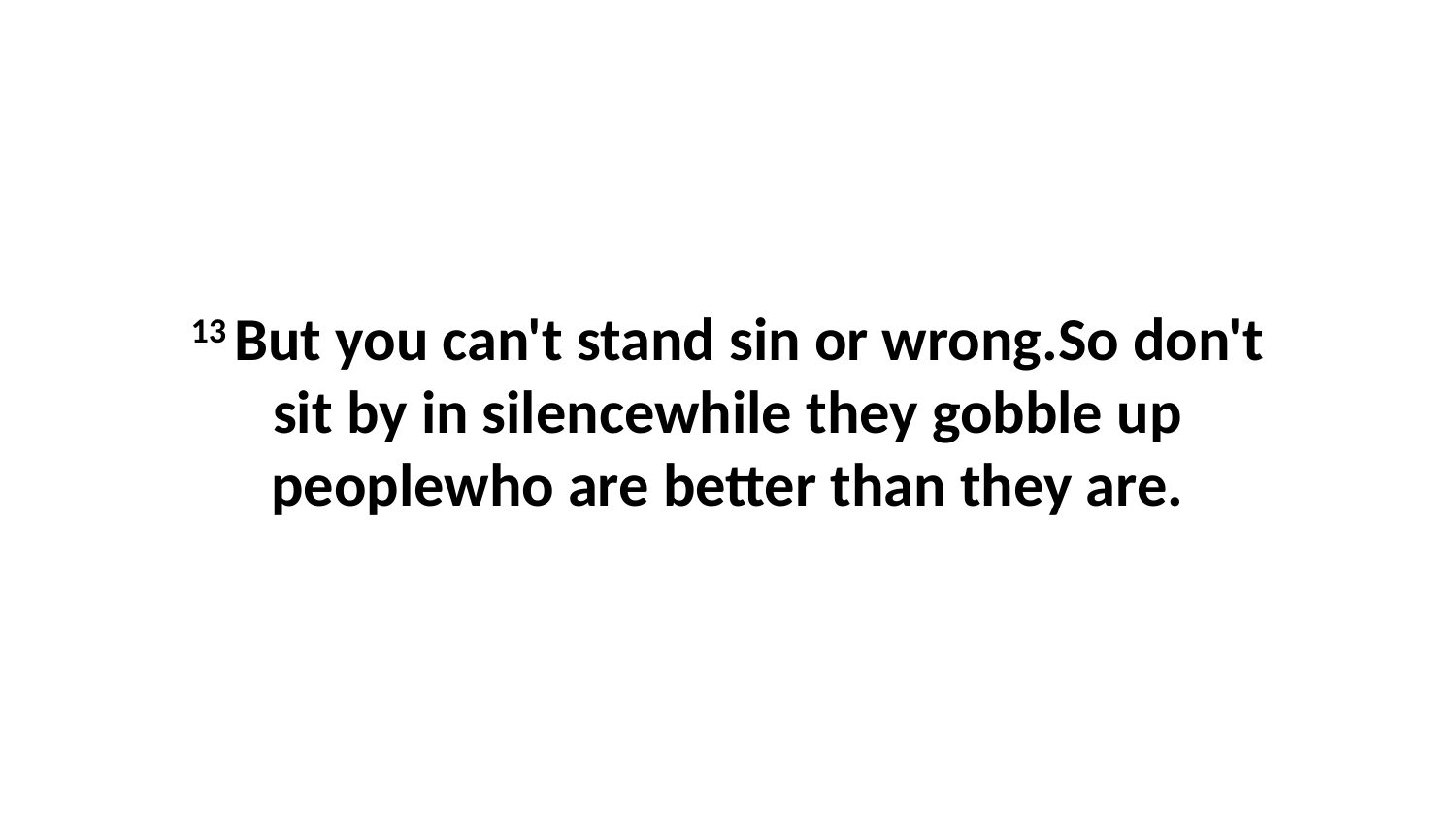

13 But you can't stand sin or wrong.So don't sit by in silencewhile they gobble up peoplewho are better than they are.